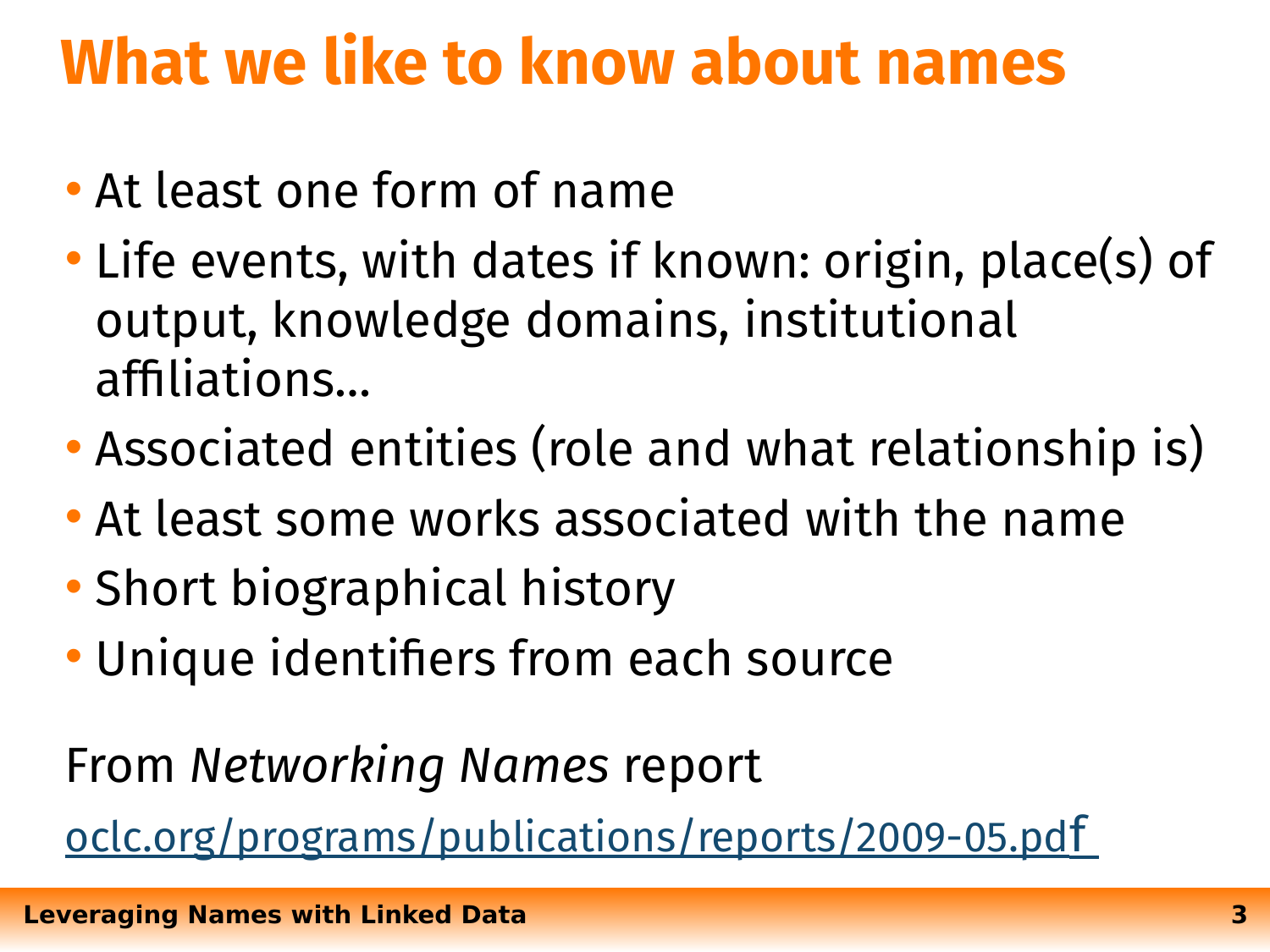

# What we like to know about names
At least one form of name
Life events, with dates if known: origin, place(s) of output, knowledge domains, institutional affiliations…
Associated entities (role and what relationship is)
At least some works associated with the name
Short biographical history
Unique identifiers from each source

From Networking Names report
oclc.org/programs/publications/reports/2009-05.pdf